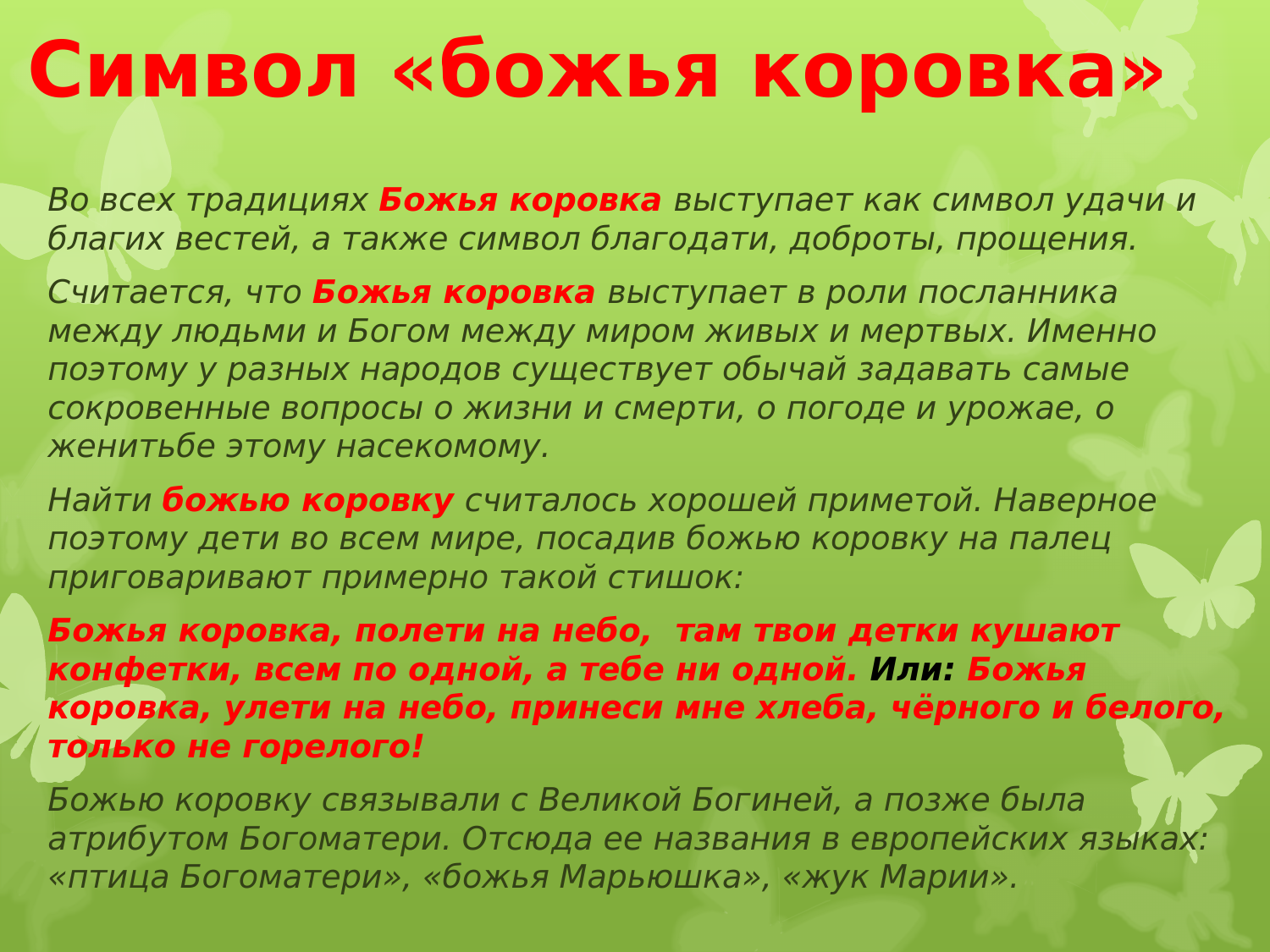

# Символ «божья коровка»

Во всех традициях Божья коровка выступает как символ удачи и благих вестей, а также символ благодати, доброты, прощения.
Считается, что Божья коровка выступает в роли посланника между людьми и Богом между миром живых и мертвых. Именно поэтому у разных народов существует обычай задавать самые сокровенные вопросы о жизни и смерти, о погоде и урожае, о женитьбе этому насекомому.
Найти божью коровку считалось хорошей приметой. Наверное поэтому дети во всем мире, посадив божью коровку на палец приговаривают примерно такой стишок:
Божья коровка, полети на небо,  там твои детки кушают конфетки, всем по одной, а тебе ни одной. Или: Божья коровка, улети на небо, принеси мне хлеба, чёрного и белого, только не горелого!
Божью коровку связывали с Великой Богиней, а позже была атрибутом Богоматери. Отсюда ее названия в европейских языках: «птица Богоматери», «божья Марьюшка», «жук Марии».